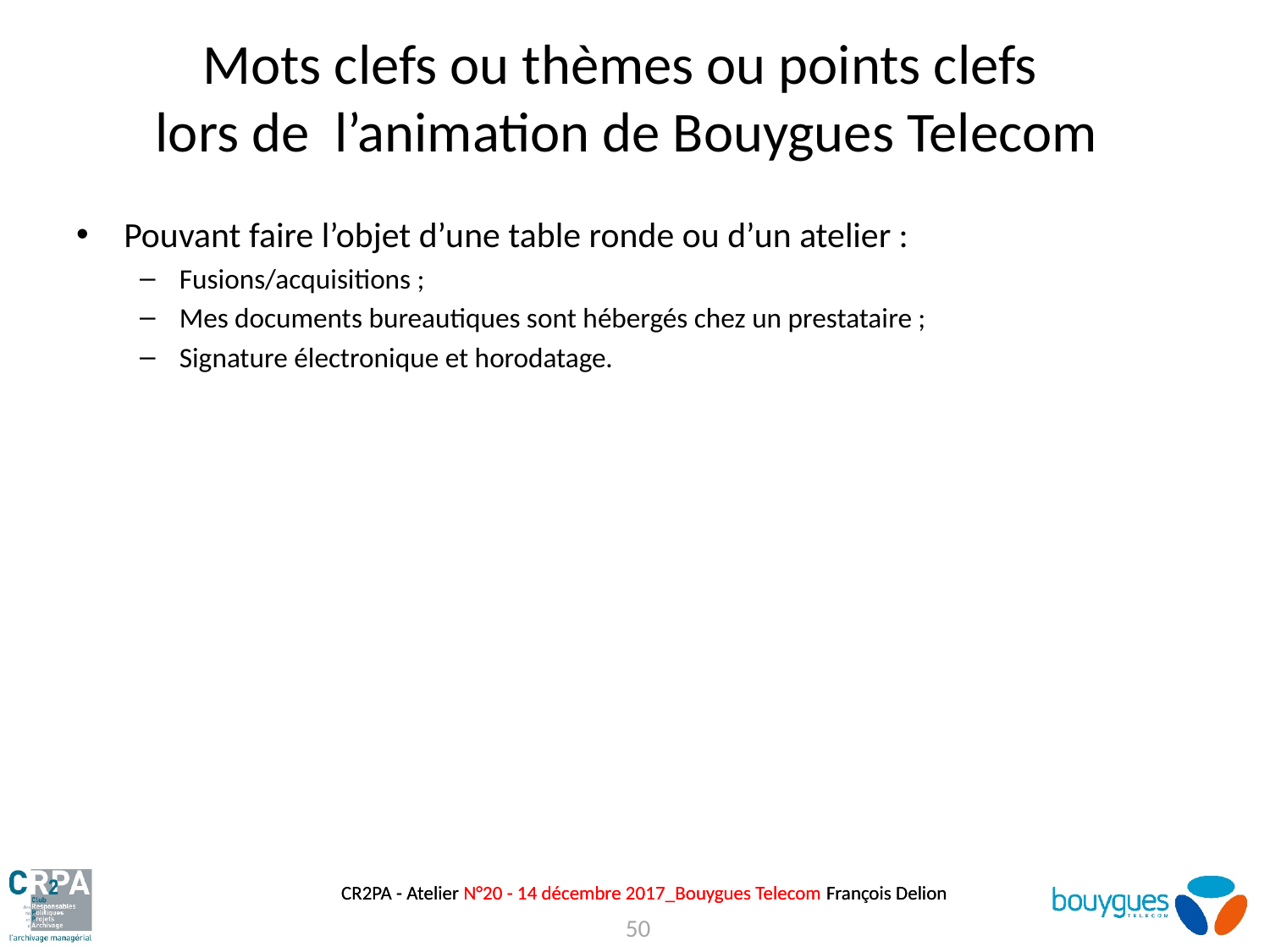

# Mots clefs ou thèmes ou points clefs lors de  l’animation de Bouygues Telecom
Pouvant faire l’objet d’une table ronde ou d’un atelier :
Fusions/acquisitions ;
Mes documents bureautiques sont hébergés chez un prestataire ;
Signature électronique et horodatage.